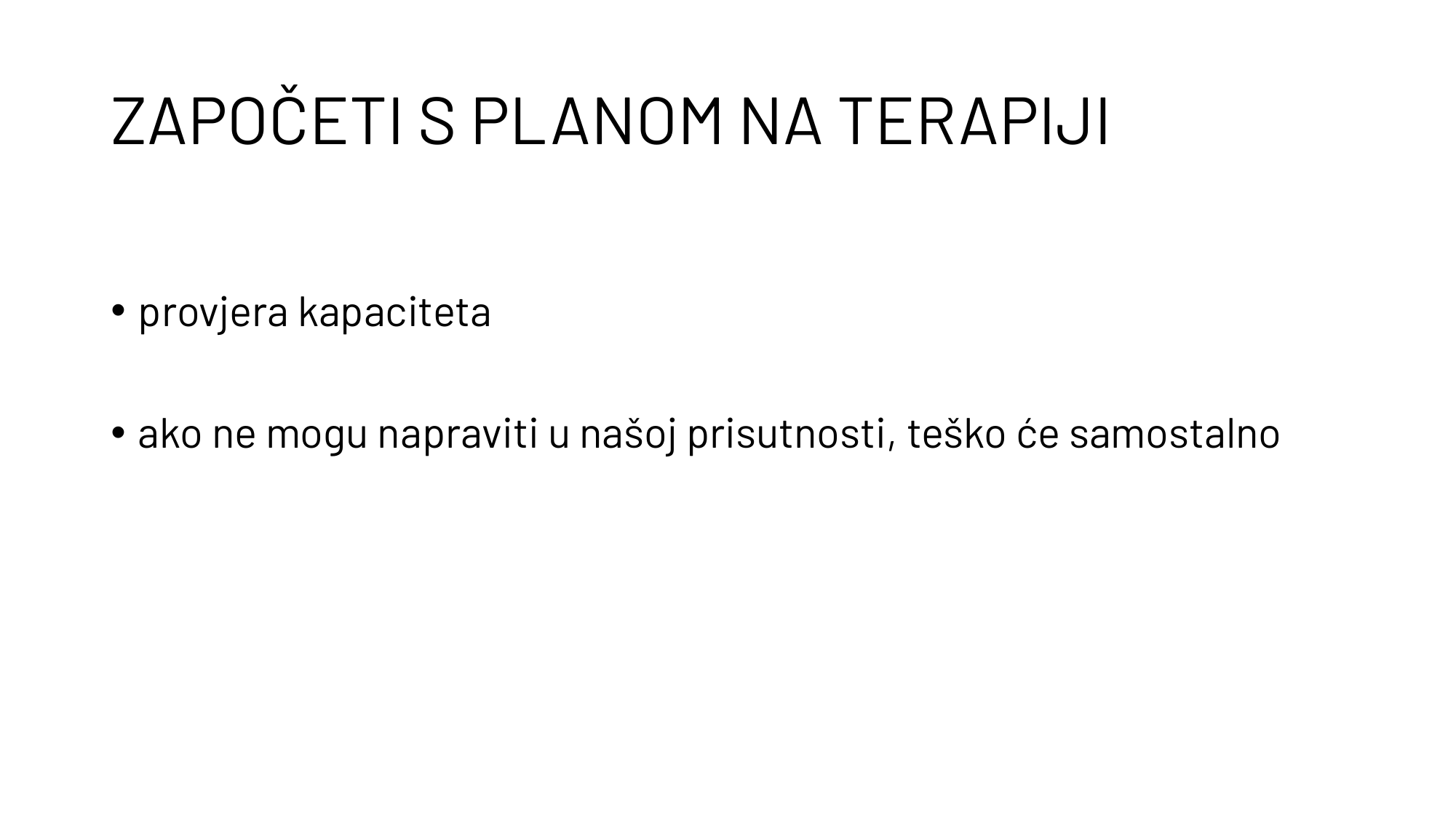

# ZAPOČETI S PLANOM NA TERAPIJI

provjera kapaciteta

ako ne mogu napraviti u našoj prisutnosti, teško će samostalno